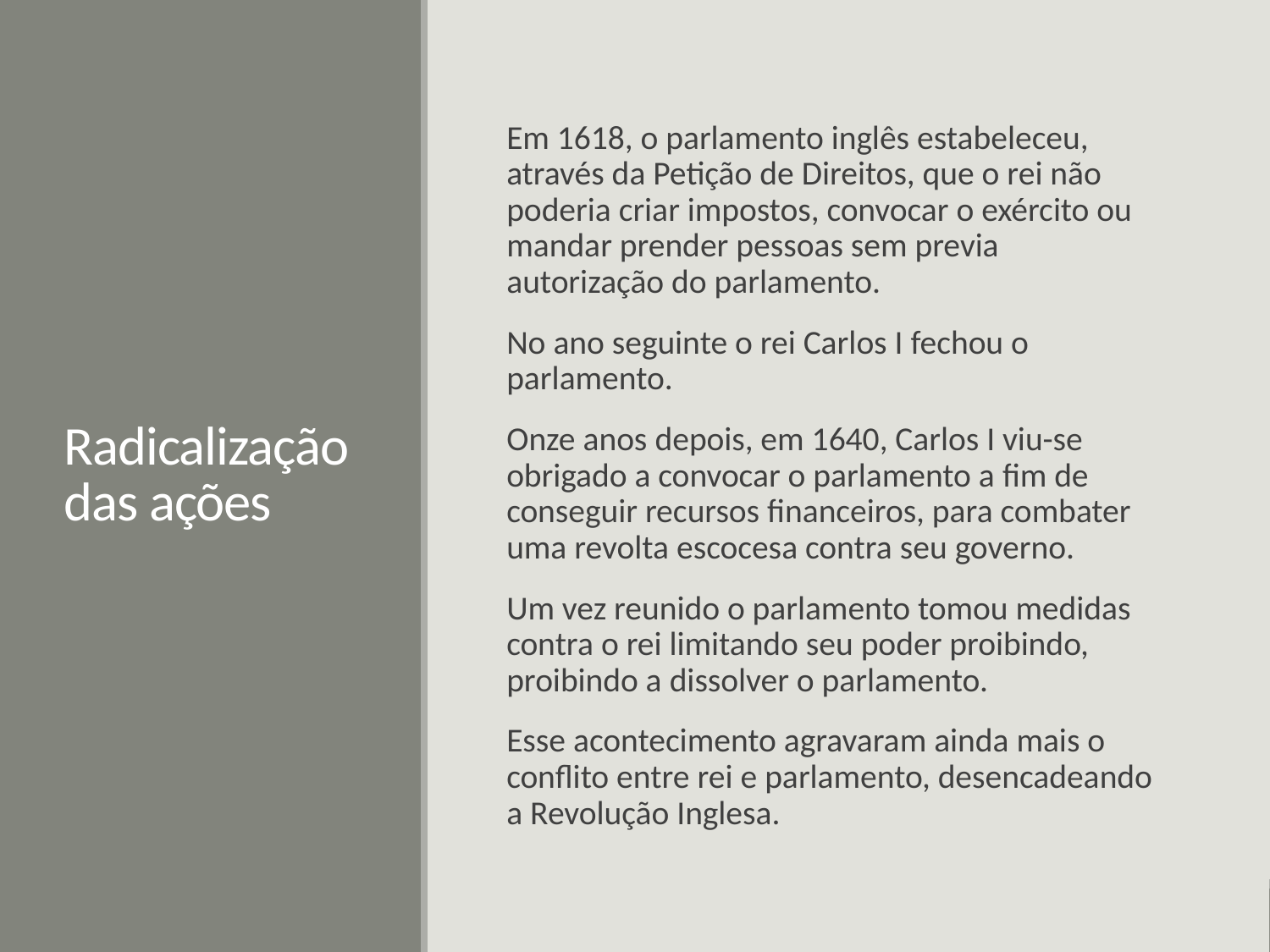

# Radicalização das ações
Em 1618, o parlamento inglês estabeleceu, através da Petição de Direitos, que o rei não poderia criar impostos, convocar o exército ou mandar prender pessoas sem previa autorização do parlamento.
No ano seguinte o rei Carlos I fechou o parlamento.
Onze anos depois, em 1640, Carlos I viu-se obrigado a convocar o parlamento a fim de conseguir recursos financeiros, para combater uma revolta escocesa contra seu governo.
Um vez reunido o parlamento tomou medidas contra o rei limitando seu poder proibindo, proibindo a dissolver o parlamento.
Esse acontecimento agravaram ainda mais o conflito entre rei e parlamento, desencadeando a Revolução Inglesa.